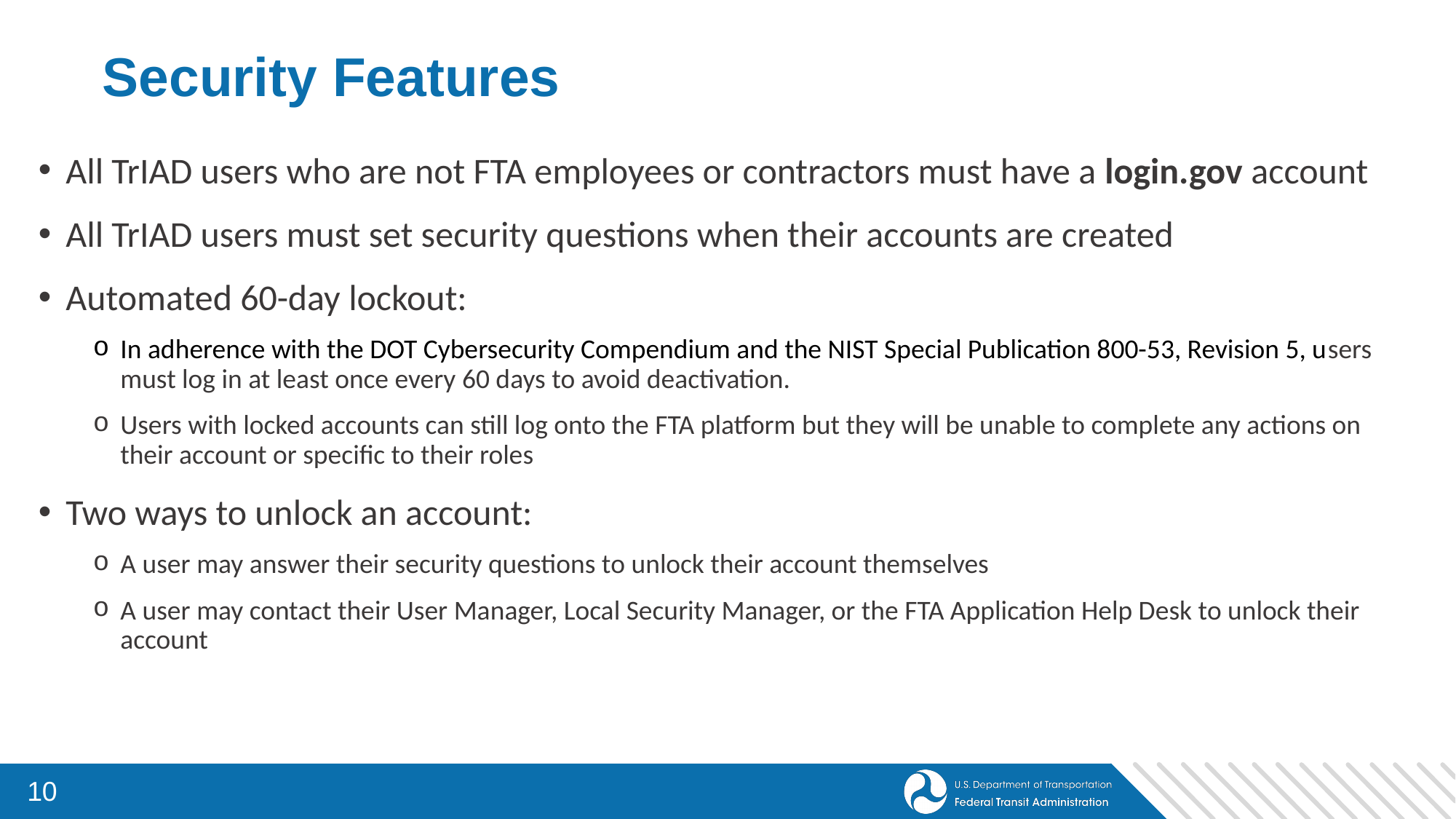

# Security Features
All TrIAD users who are not FTA employees or contractors must have a login.gov account
All TrIAD users must set security questions when their accounts are created
Automated 60-day lockout:
In adherence with the DOT Cybersecurity Compendium and the NIST Special Publication 800-53, Revision 5, users must log in at least once every 60 days to avoid deactivation.
Users with locked accounts can still log onto the FTA platform but they will be unable to complete any actions on their account or specific to their roles
Two ways to unlock an account:
A user may answer their security questions to unlock their account themselves
A user may contact their User Manager, Local Security Manager, or the FTA Application Help Desk to unlock their account